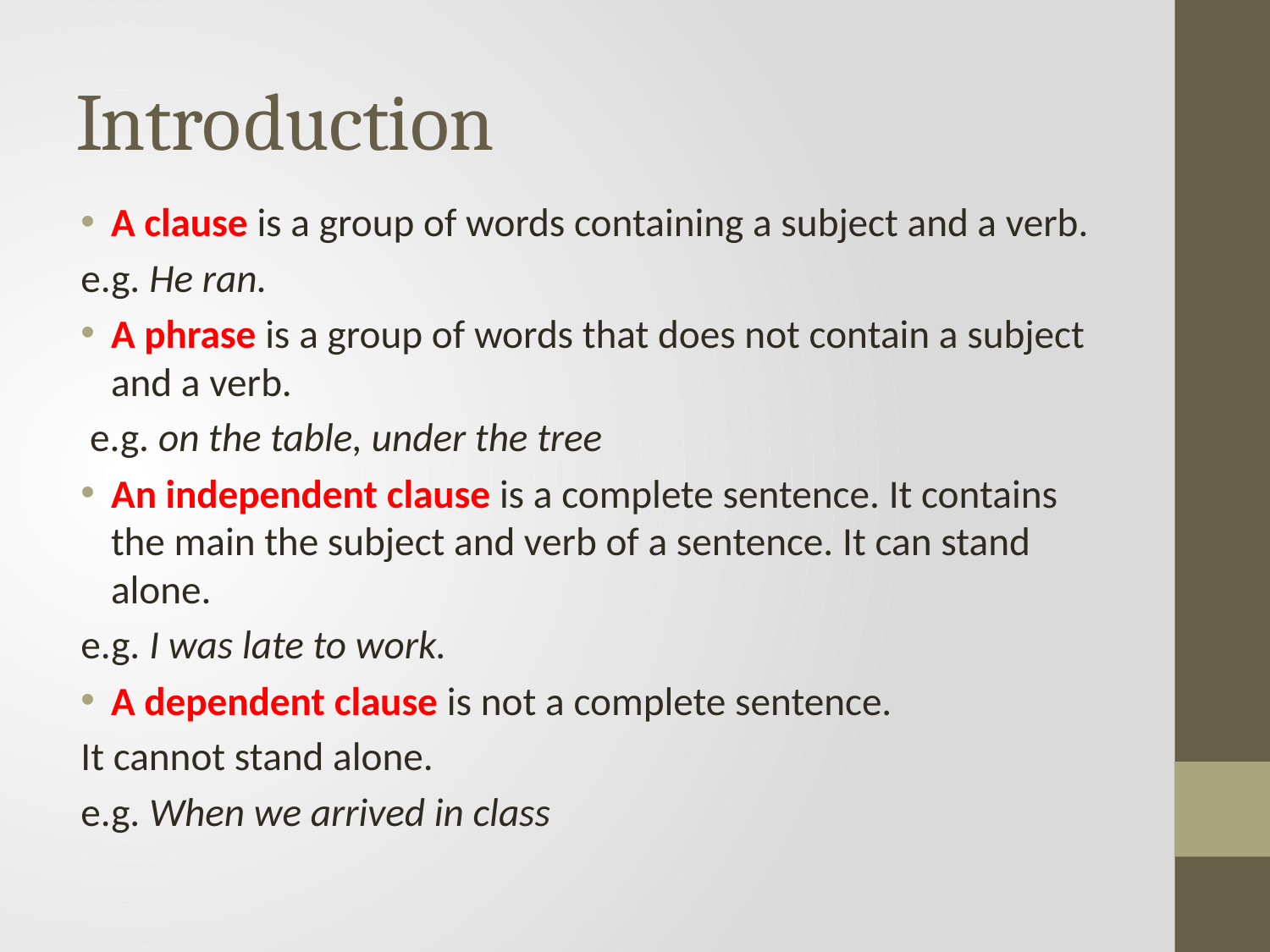

# Introduction
A clause is a group of words containing a subject and a verb.
e.g. He ran.
A phrase is a group of words that does not contain a subject and a verb.
 e.g. on the table, under the tree
An independent clause is a complete sentence. It contains the main the subject and verb of a sentence. It can stand alone.
e.g. I was late to work.
A dependent clause is not a complete sentence.
It cannot stand alone.
e.g. When we arrived in class